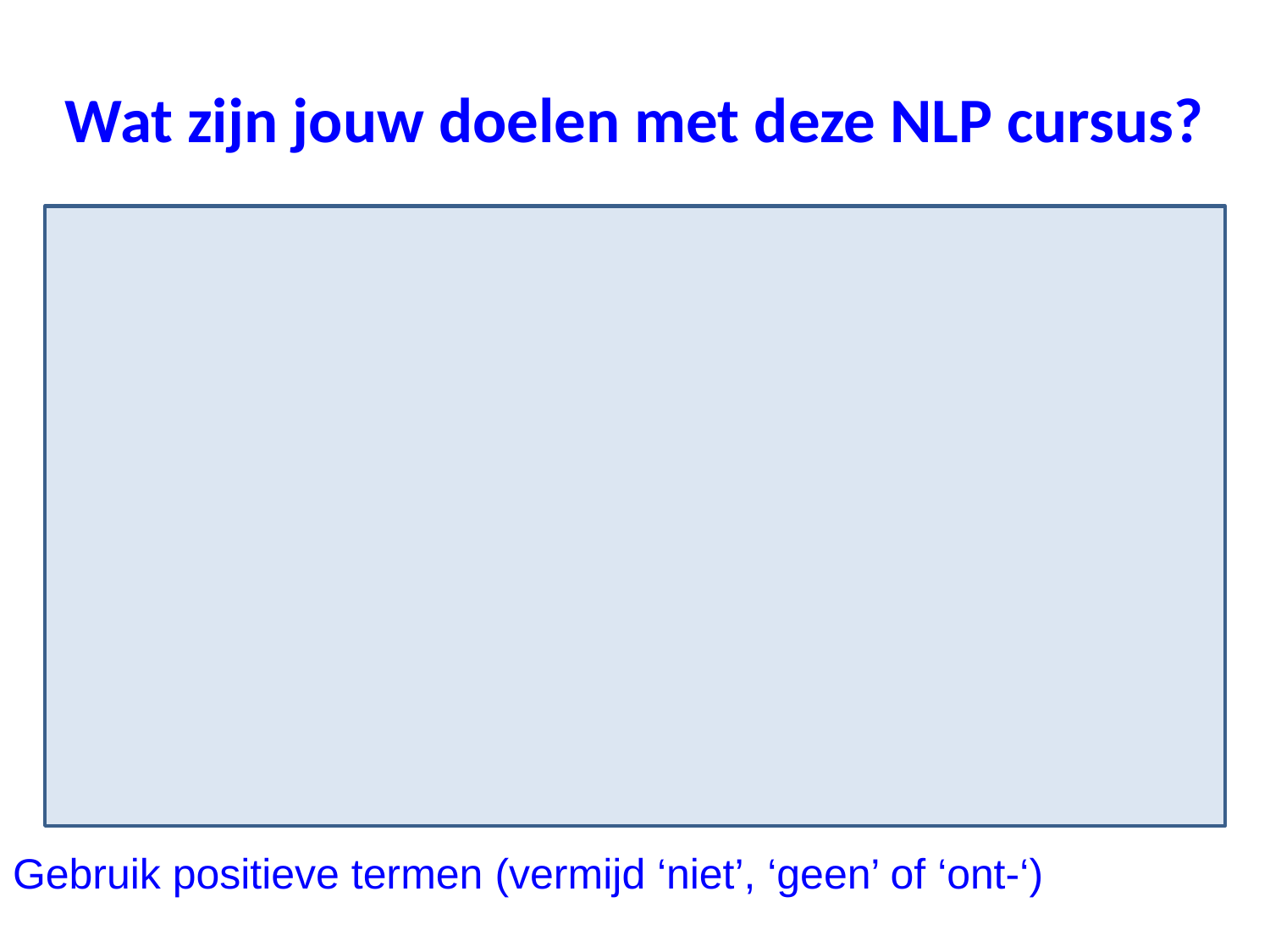

# Wat zijn jouw doelen met deze NLP cursus?

Gebruik positieve termen (vermijd ‘niet’, ‘geen’ of ‘ont-‘)